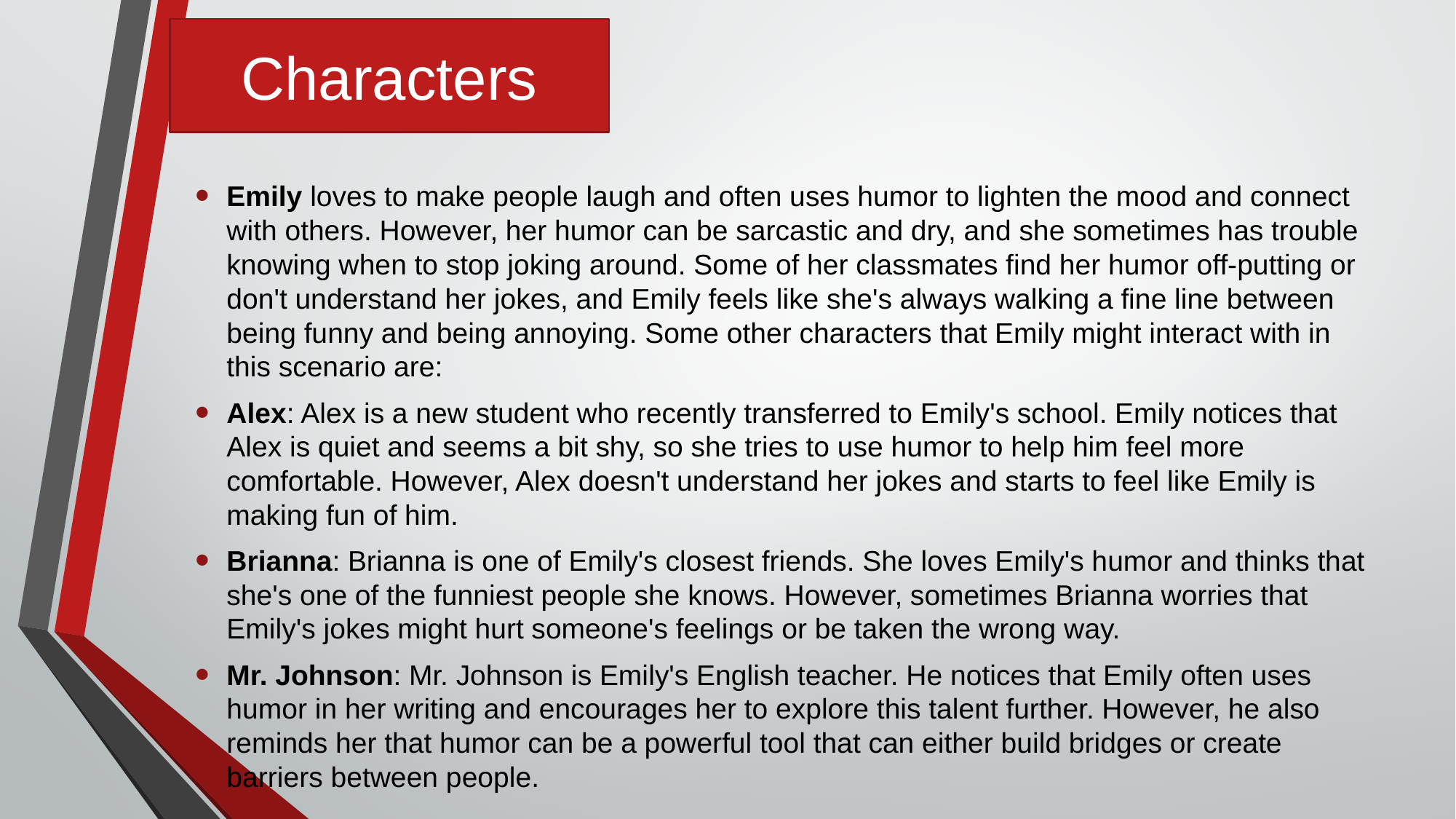

# Characters
Emily loves to make people laugh and often uses humor to lighten the mood and connect with others. However, her humor can be sarcastic and dry, and she sometimes has trouble knowing when to stop joking around. Some of her classmates find her humor off-putting or don't understand her jokes, and Emily feels like she's always walking a fine line between being funny and being annoying. Some other characters that Emily might interact with in this scenario are:
Alex: Alex is a new student who recently transferred to Emily's school. Emily notices that Alex is quiet and seems a bit shy, so she tries to use humor to help him feel more comfortable. However, Alex doesn't understand her jokes and starts to feel like Emily is making fun of him.
Brianna: Brianna is one of Emily's closest friends. She loves Emily's humor and thinks that she's one of the funniest people she knows. However, sometimes Brianna worries that Emily's jokes might hurt someone's feelings or be taken the wrong way.
Mr. Johnson: Mr. Johnson is Emily's English teacher. He notices that Emily often uses humor in her writing and encourages her to explore this talent further. However, he also reminds her that humor can be a powerful tool that can either build bridges or create barriers between people.